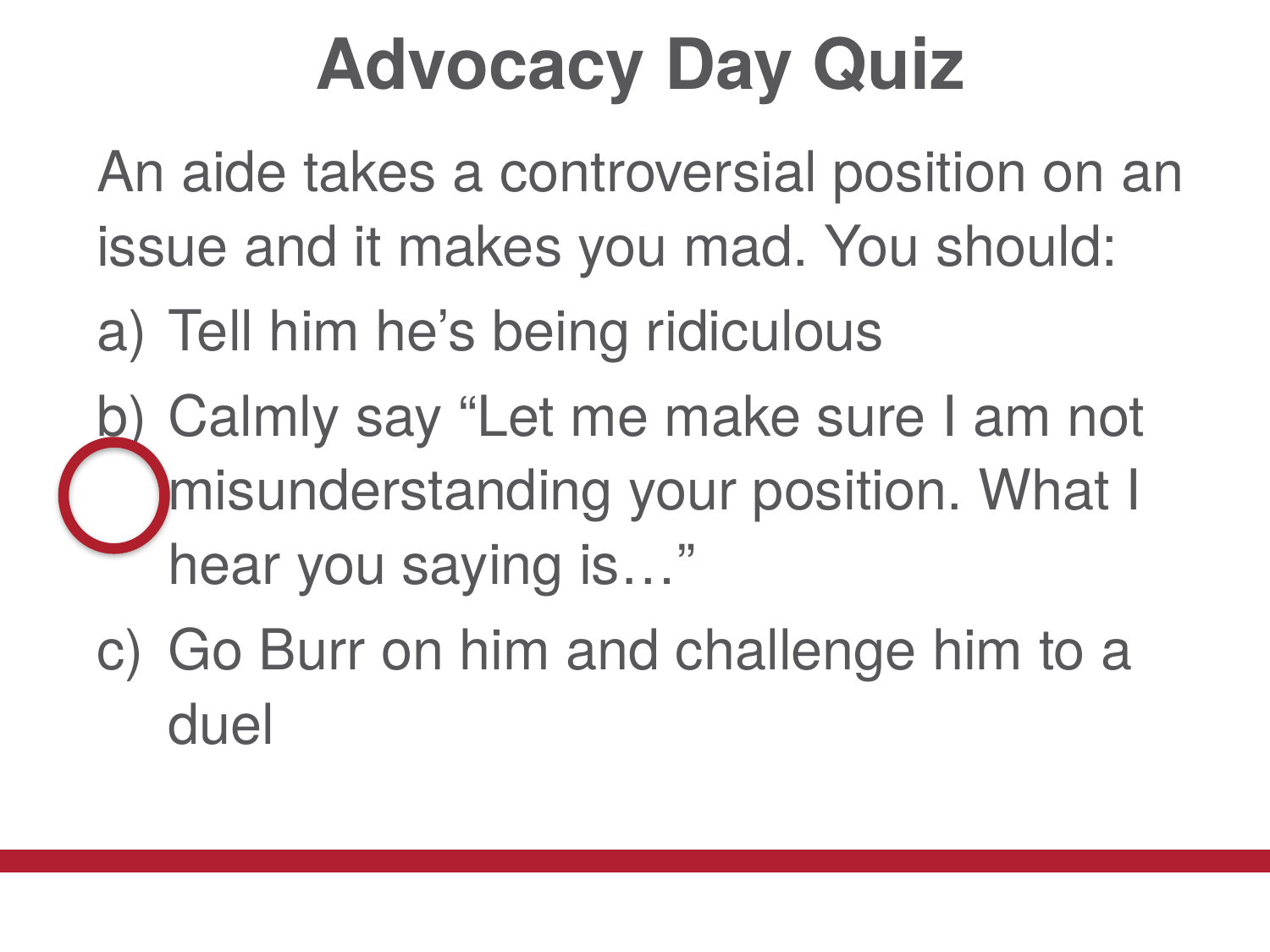

# Advocacy Day Quiz
An aide takes a controversial position on an issue and it makes you mad. You should:
Tell him he’s being ridiculous
Calmly say “Let me make sure I am not misunderstanding your position. What I hear you saying is…”
Go Burr on him and challenge him to a duel